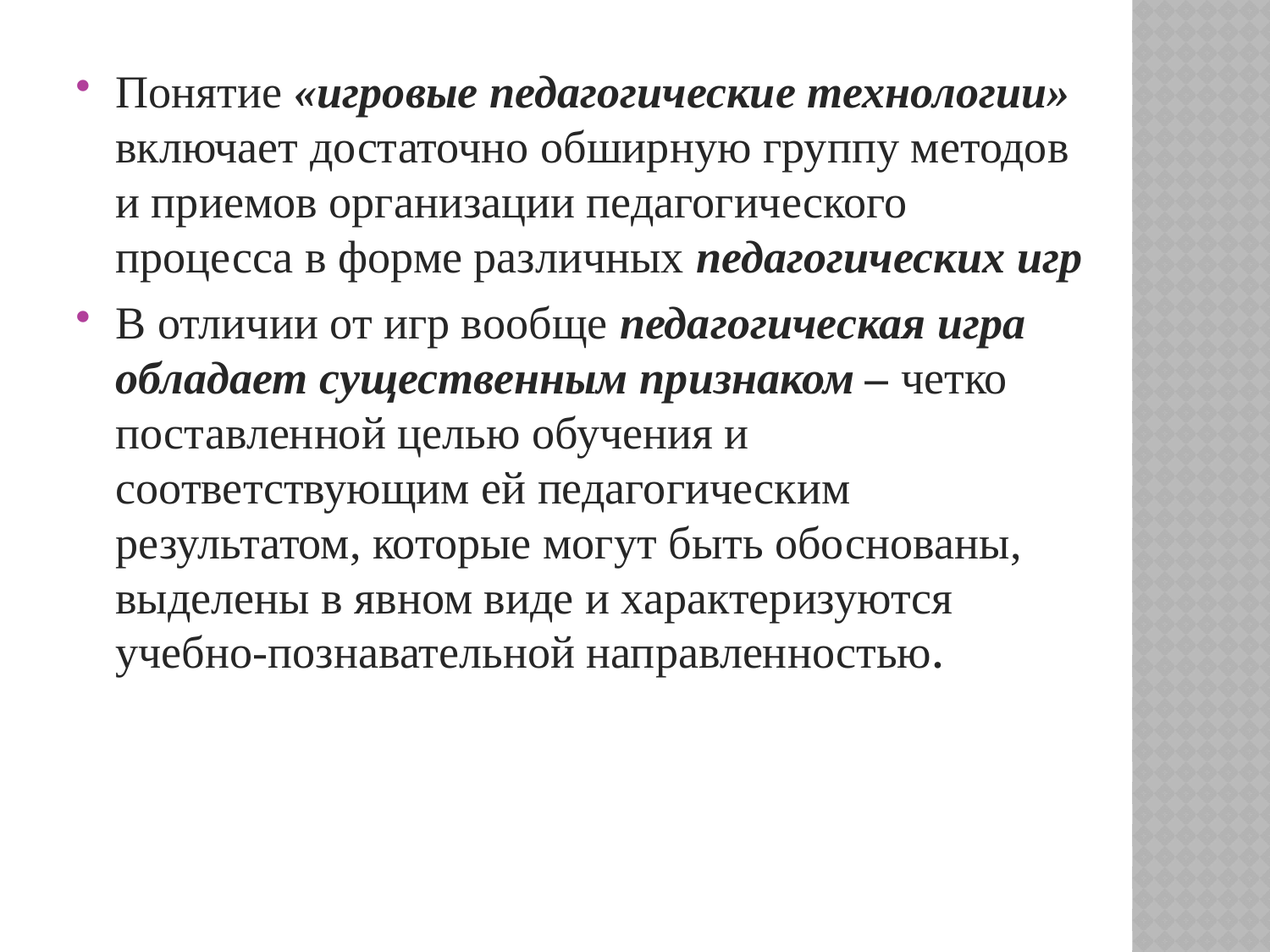

Понятие «игровые педагогические технологии» включает достаточно обширную группу методов и приемов организации педагогического процесса в форме различных педагогических игр
В отличии от игр вообще педагогическая игра обладает существенным признаком – четко поставленной целью обучения и соответствующим ей педагогическим результатом, которые могут быть обоснованы, выделены в явном виде и характеризуются учебно-познавательной направленностью.